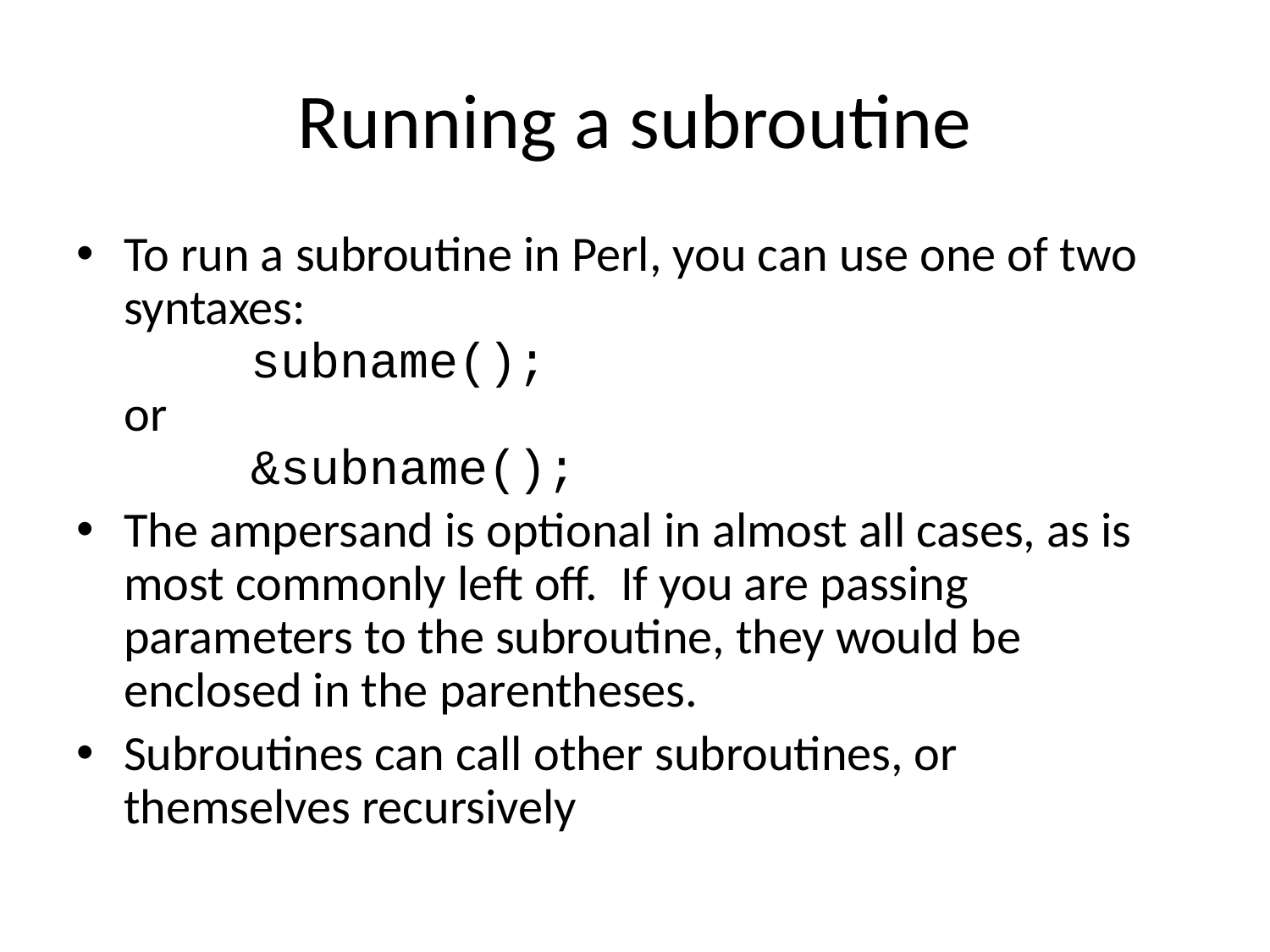

# Running a subroutine
To run a subroutine in Perl, you can use one of two syntaxes:
	subname();
or
	&subname();
The ampersand is optional in almost all cases, as is most commonly left off.  If you are passing parameters to the subroutine, they would be enclosed in the parentheses.
Subroutines can call other subroutines, or themselves recursively